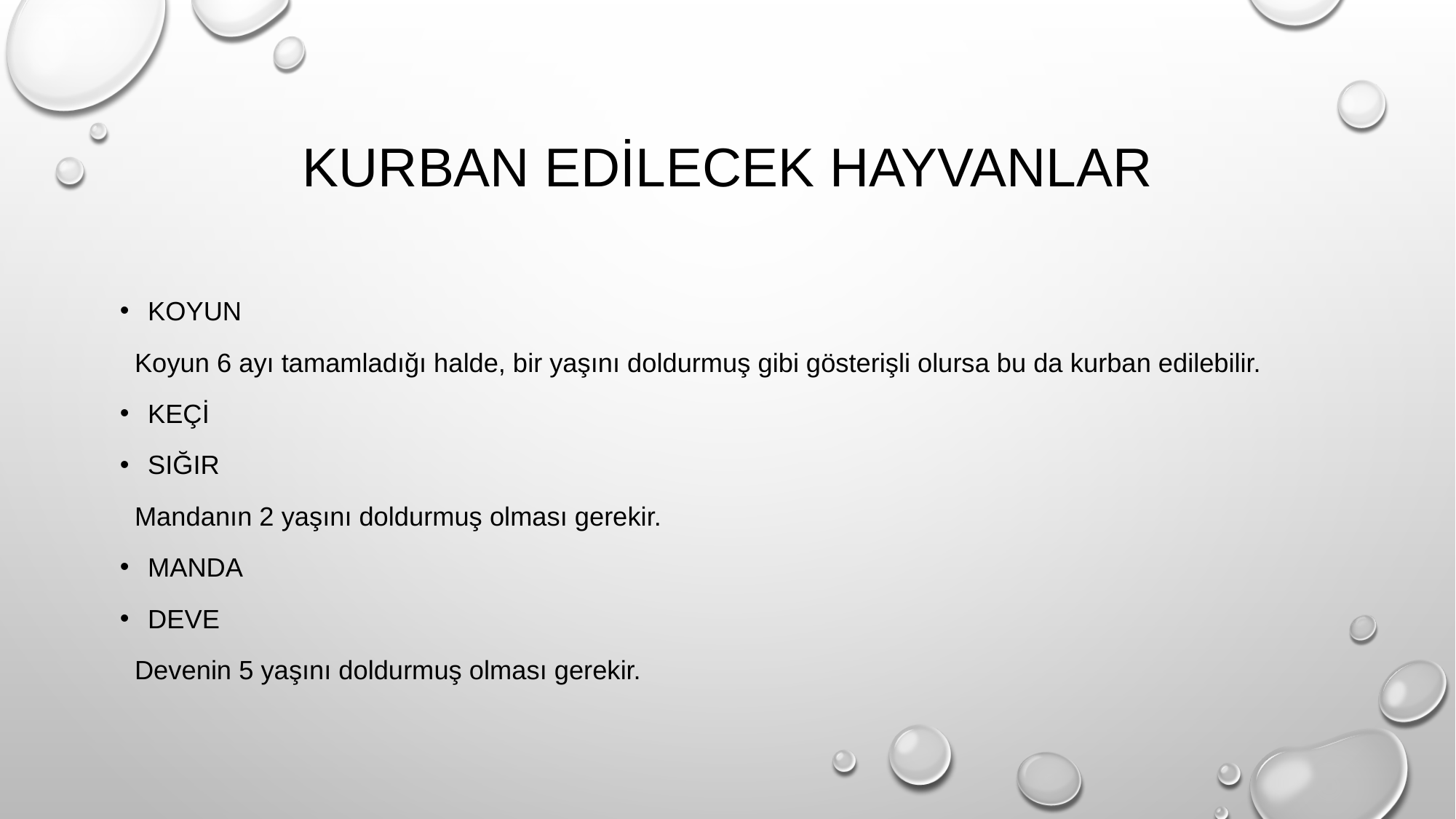

# Kurban edilecek hayvanlar
Koyun
  Koyun 6 ayı tamamladığı halde, bir yaşını doldurmuş gibi gösterişli olursa bu da kurban edilebilir.
Keçi
Sığır
  Mandanın 2 yaşını doldurmuş olması gerekir.
Manda
Deve
  Devenin 5 yaşını doldurmuş olması gerekir.